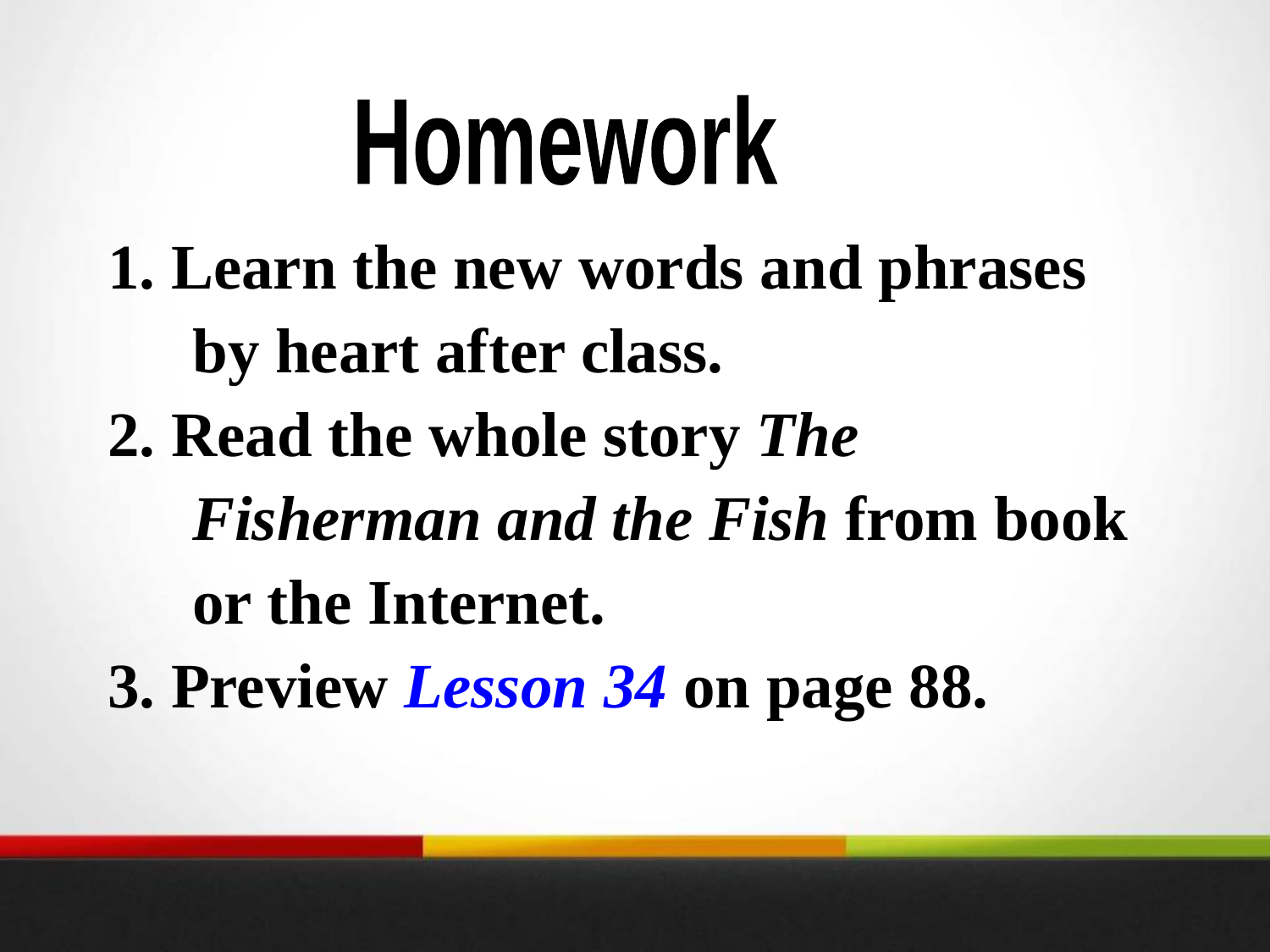

Homework
1. Learn the new words and phrases by heart after class.
2. Read the whole story The Fisherman and the Fish from book or the Internet.
3. Preview Lesson 34 on page 88.